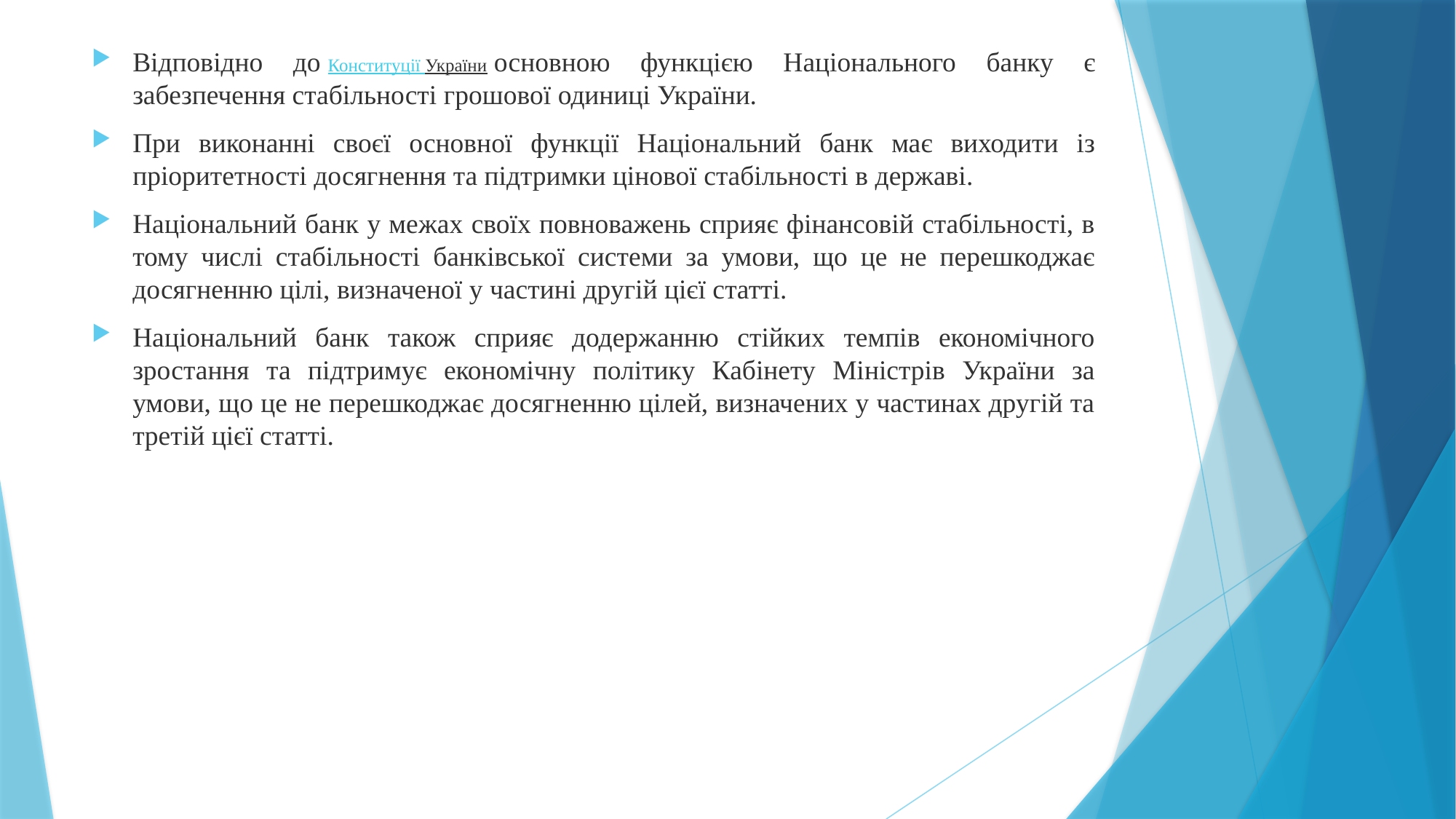

Відповідно до Конституції України основною функцією Національного банку є забезпечення стабільності грошової одиниці України.
При виконанні своєї основної функції Національний банк має виходити із пріоритетності досягнення та підтримки цінової стабільності в державі.
Національний банк у межах своїх повноважень сприяє фінансовій стабільності, в тому числі стабільності банківської системи за умови, що це не перешкоджає досягненню цілі, визначеної у частині другій цієї статті.
Національний банк також сприяє додержанню стійких темпів економічного зростання та підтримує економічну політику Кабінету Міністрів України за умови, що це не перешкоджає досягненню цілей, визначених у частинах другій та третій цієї статті.